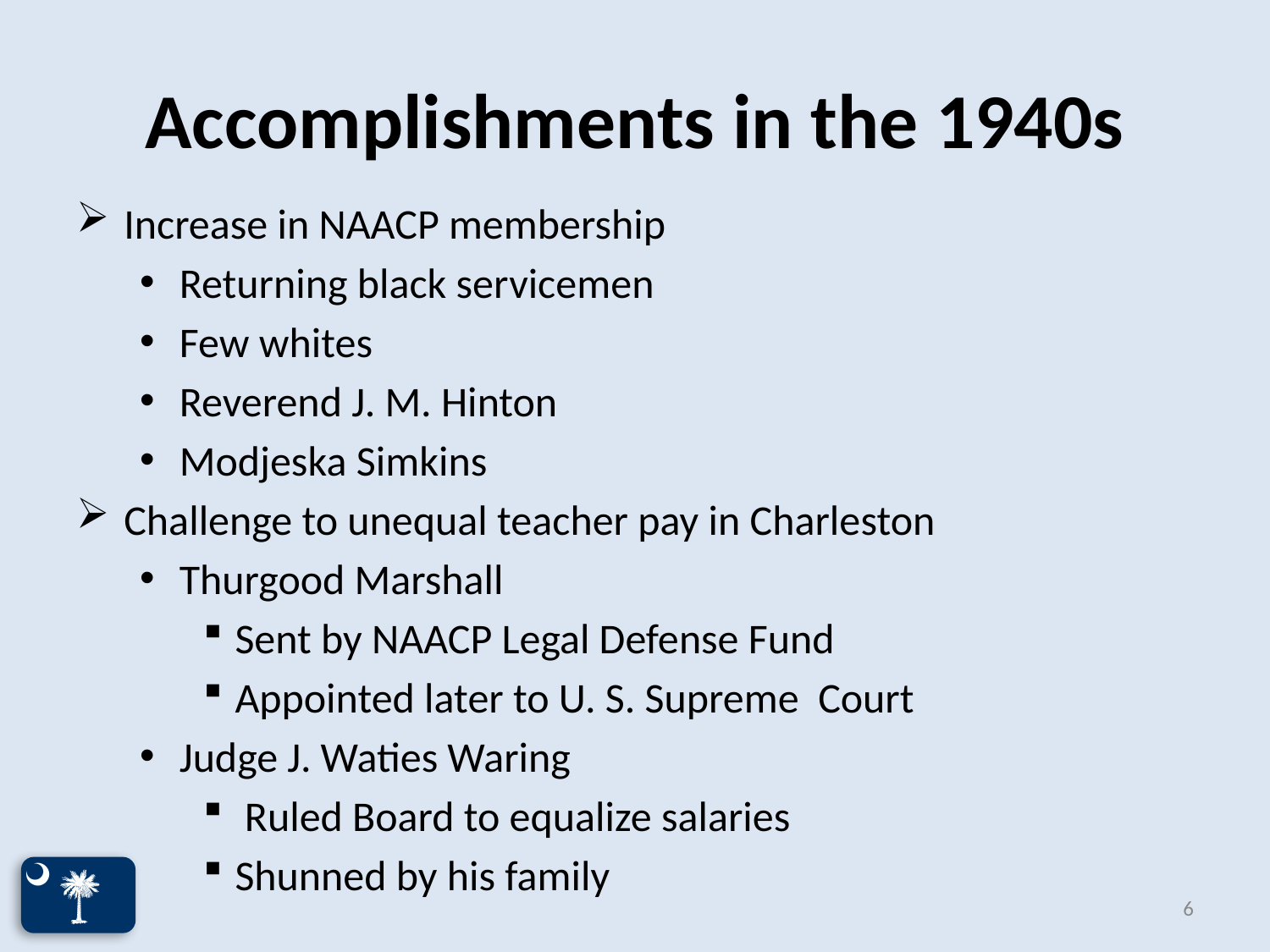

# Accomplishments in the 1940s
Increase in NAACP membership
Returning black servicemen
Few whites
Reverend J. M. Hinton
Modjeska Simkins
Challenge to unequal teacher pay in Charleston
Thurgood Marshall
Sent by NAACP Legal Defense Fund
Appointed later to U. S. Supreme  Court
Judge J. Waties Waring
 Ruled Board to equalize salaries
Shunned by his family

6